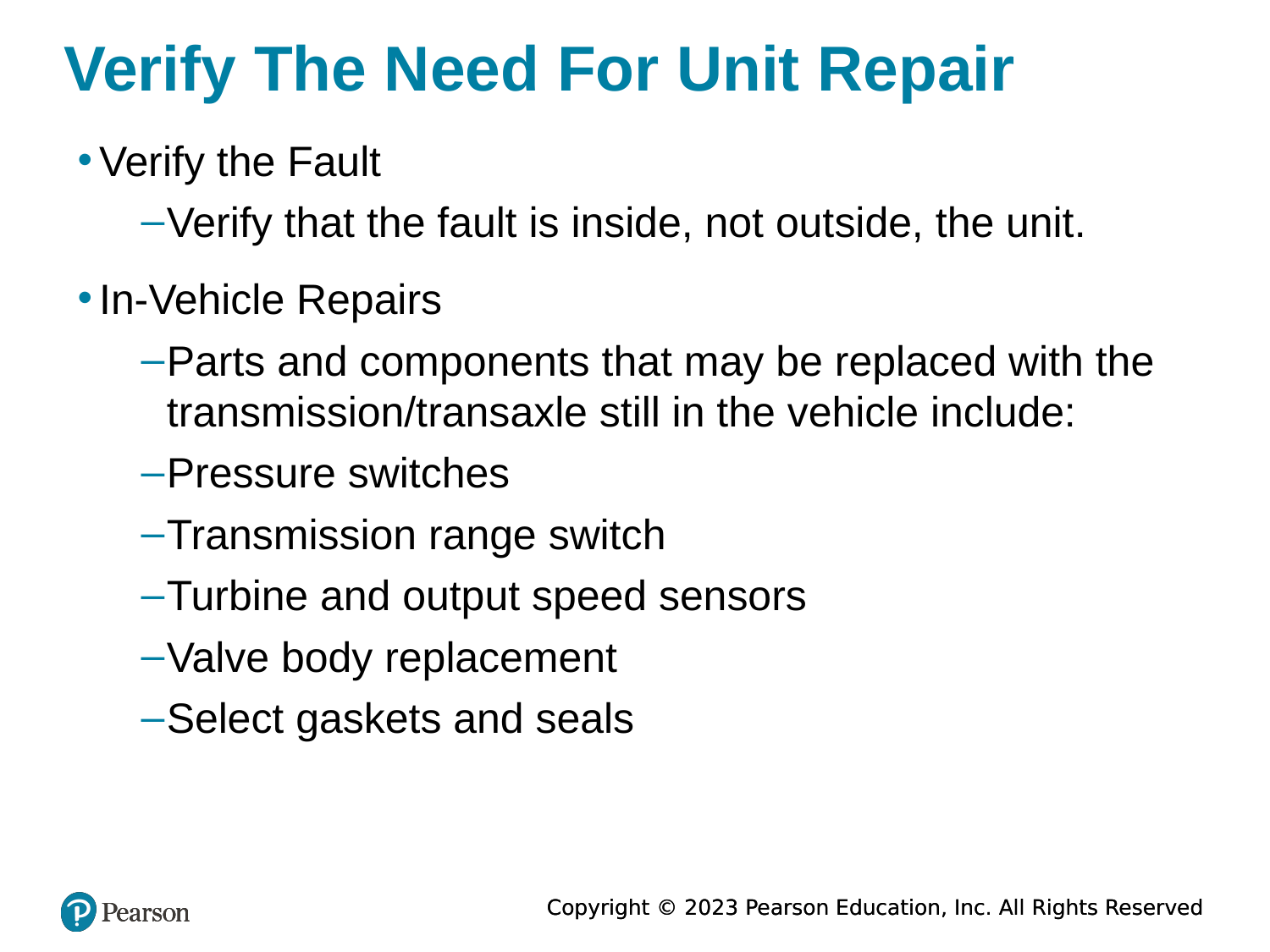

# Verify The Need For Unit Repair
Verify the Fault
Verify that the fault is inside, not outside, the unit.
In-Vehicle Repairs
Parts and components that may be replaced with the transmission/transaxle still in the vehicle include:
Pressure switches
Transmission range switch
Turbine and output speed sensors
Valve body replacement
Select gaskets and seals